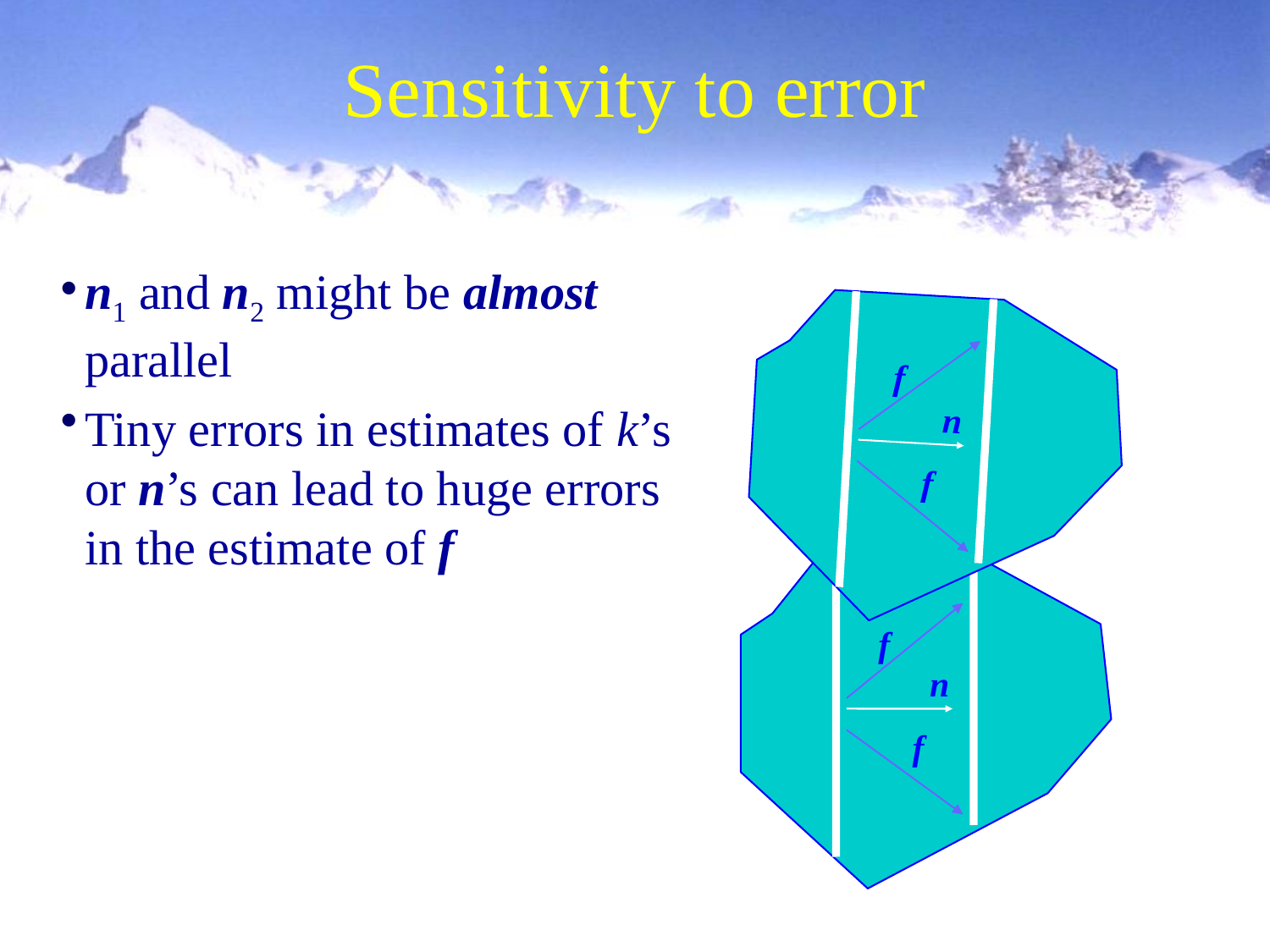

# Sensitivity to error
n1 and n2 might be almost parallel
Tiny errors in estimates of k’s or n’s can lead to huge errors in the estimate of f

f
n

f

f
n

f